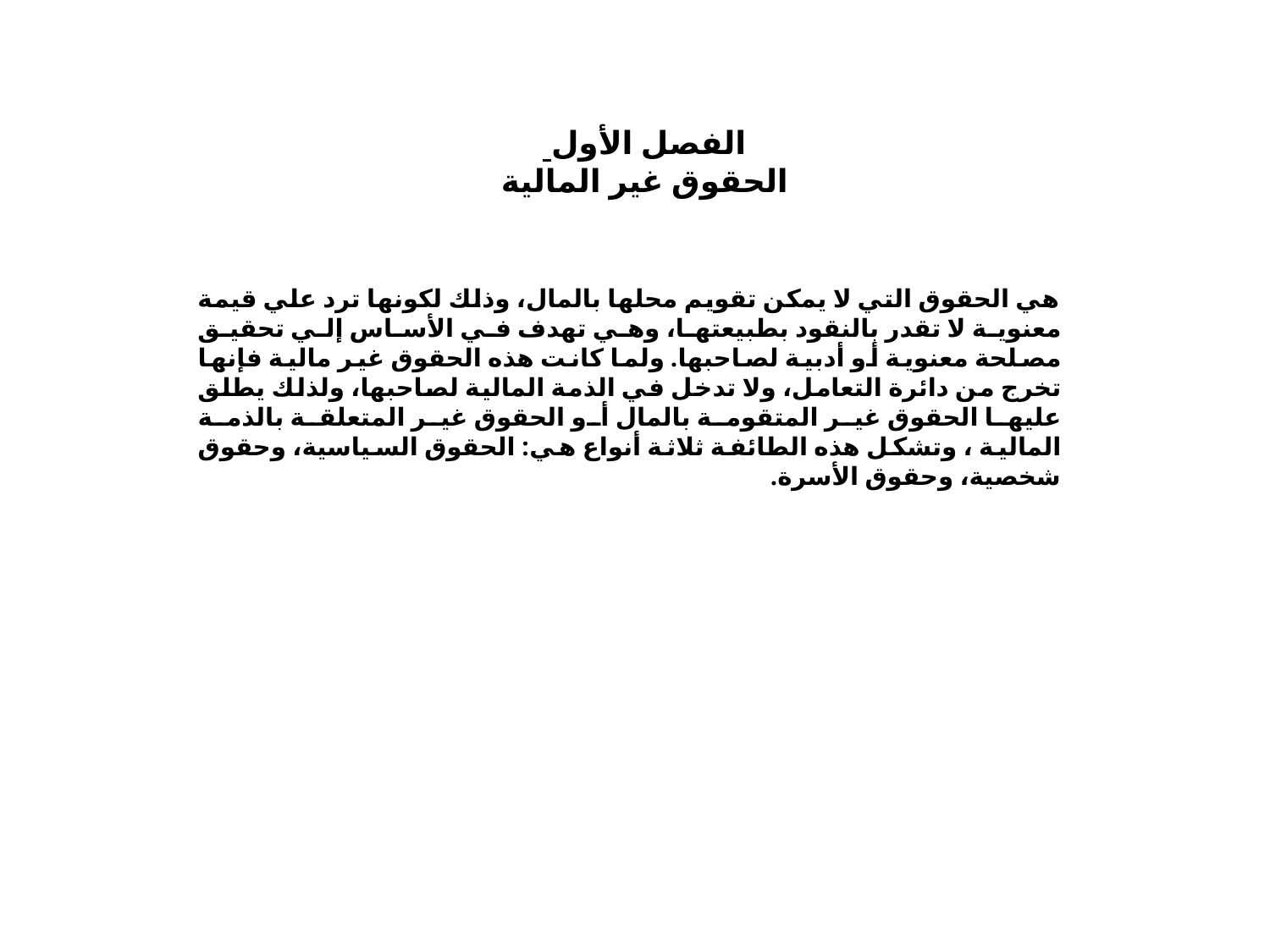

# الفصل الأول الحقوق غير المالية
 هي الحقوق التي لا يمكن تقويم محلها بالمال، وذلك لكونها ترد علي قيمة معنوية لا تقدر بالنقود بطبيعتها، وهي تهدف في الأساس إلي تحقيق مصلحة معنوية أو أدبية لصاحبها. ولما كانت هذه الحقوق غير مالية فإنها تخرج من دائرة التعامل، ولا تدخل في الذمة المالية لصاحبها، ولذلك يطلق عليها الحقوق غير المتقومة بالمال أو الحقوق غير المتعلقة بالذمة المالية ، وتشكل هذه الطائفة ثلاثة أنواع هي: الحقوق السياسية، وحقوق شخصية، وحقوق الأسرة.